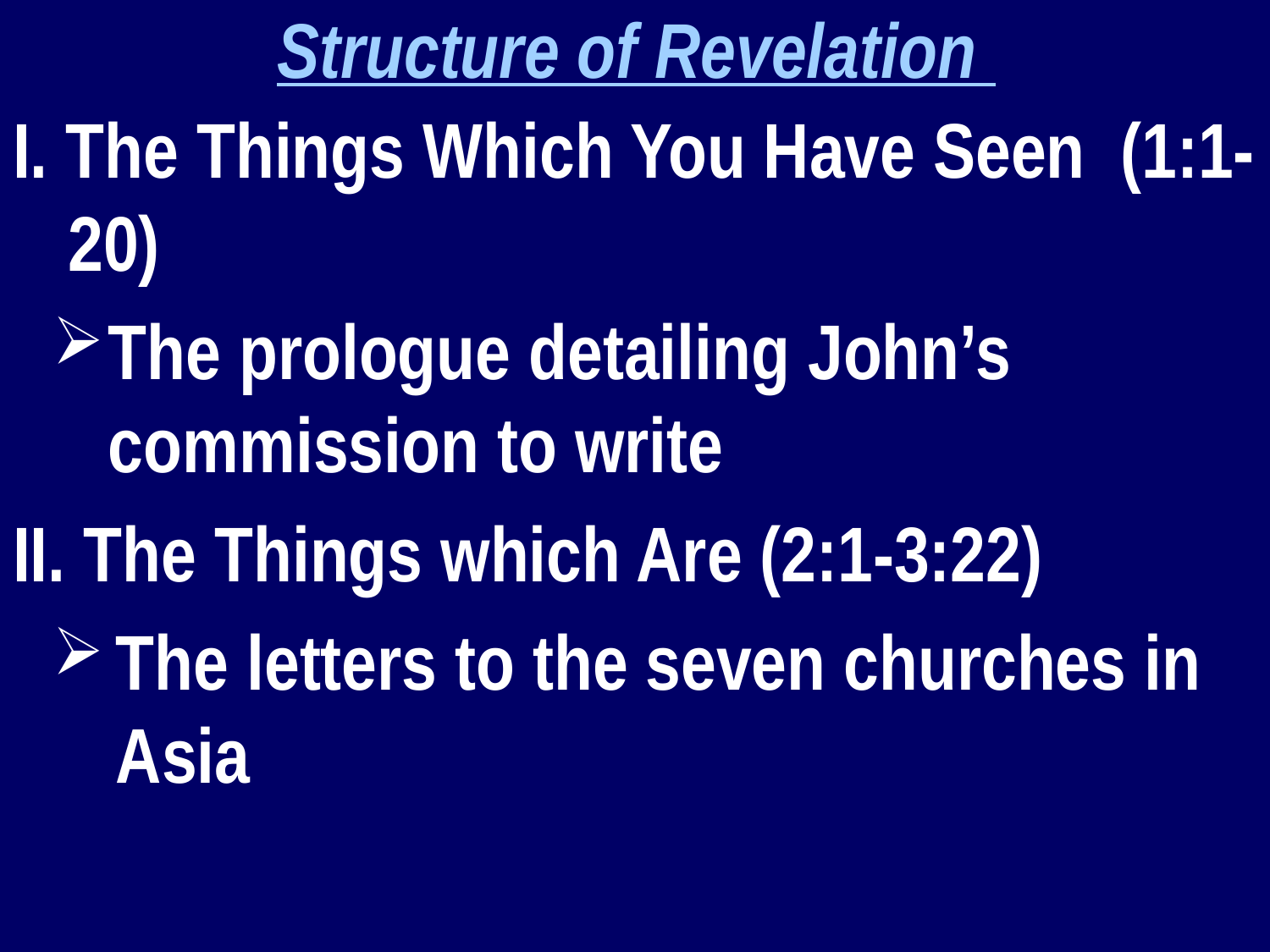

Structure of Revelation
I. The Things Which You Have Seen  (1:1-20)
The prologue detailing John’s commission to write
II. The Things which Are (2:1-3:22)
The letters to the seven churches in Asia